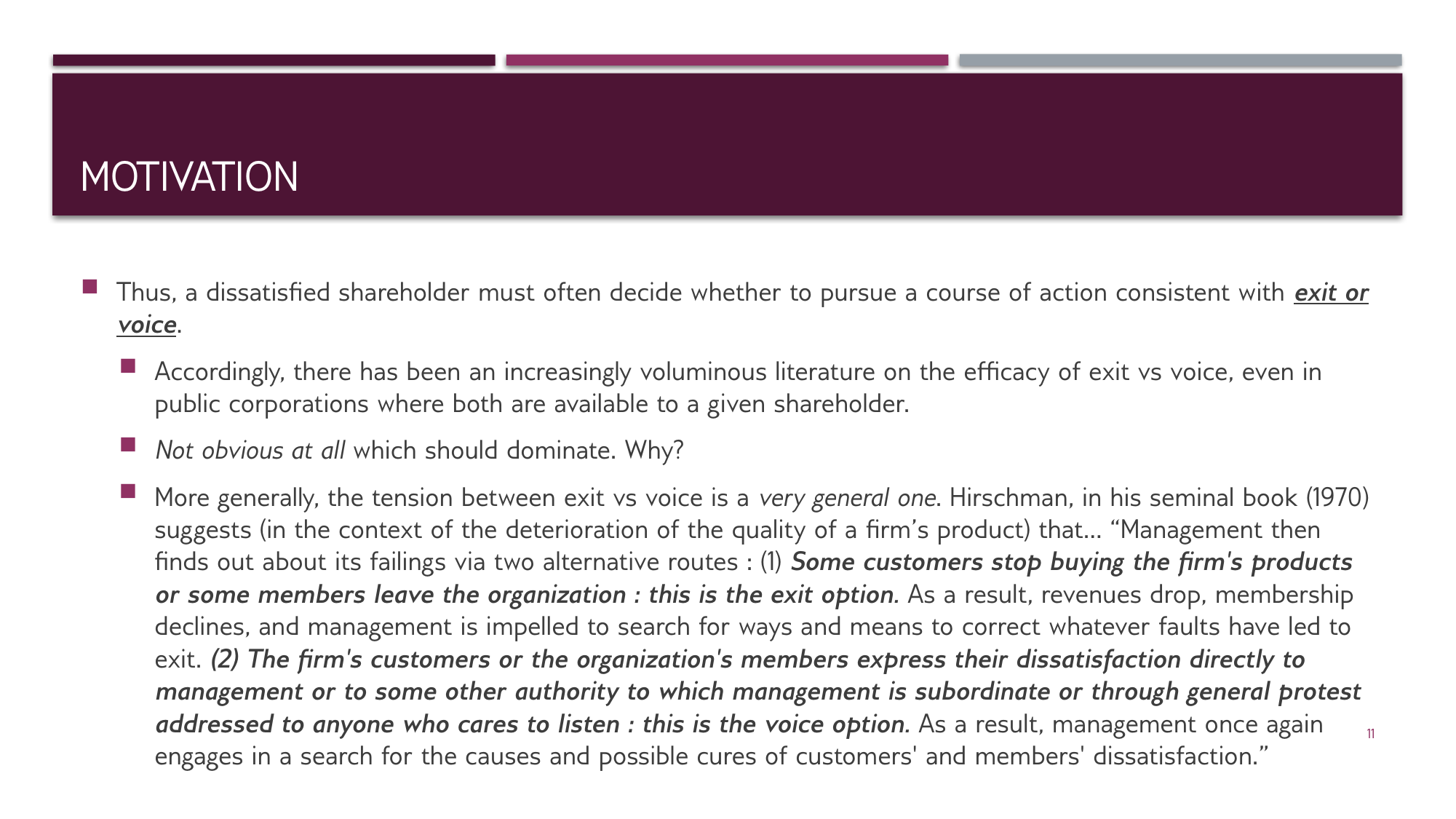

# Motivation
Thus, a dissatisfied shareholder must often decide whether to pursue a course of action consistent with exit or voice.
Accordingly, there has been an increasingly voluminous literature on the efficacy of exit vs voice, even in public corporations where both are available to a given shareholder.
Not obvious at all which should dominate. Why?
More generally, the tension between exit vs voice is a very general one. Hirschman, in his seminal book (1970) suggests (in the context of the deterioration of the quality of a firm’s product) that… “Management then finds out about its failings via two alternative routes : (1) Some customers stop buying the firm's products or some members leave the organization : this is the exit option. As a result, revenues drop, membership declines, and management is impelled to search for ways and means to correct whatever faults have led to exit. (2) The firm's customers or the organization's members express their dissatisfaction directly to management or to some other authority to which management is subordinate or through general protest addressed to anyone who cares to listen : this is the voice option. As a result, management once again engages in a search for the causes and possible cures of customers' and members' dissatisfaction.”
11